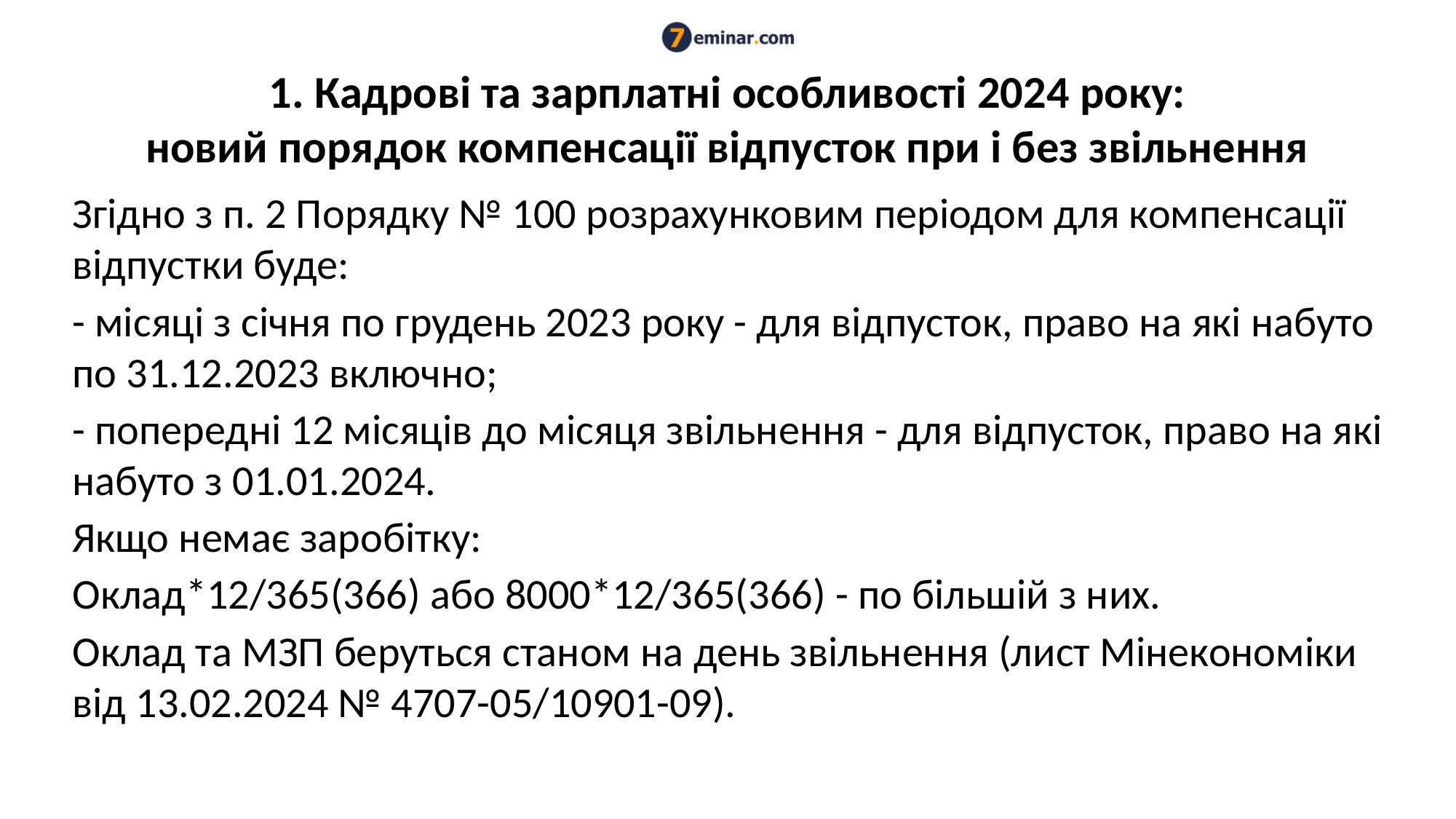

# 1. Кадрові та зарплатні особливості 2024 року: новий порядок компенсації відпусток при і без звільнення
Згідно з п. 2 Порядку № 100 розрахунковим періодом для компенсації відпустки буде:
- місяці з січня по грудень 2023 року - для відпусток, право на які набуто по 31.12.2023 включно;
- попередні 12 місяців до місяця звільнення - для відпусток, право на які набуто з 01.01.2024.
Якщо немає заробітку:
Оклад*12/365(366) або 8000*12/365(366) - по більшій з них.
Оклад та МЗП беруться станом на день звільнення (лист Мінекономіки від 13.02.2024 № 4707-05/10901-09).
7